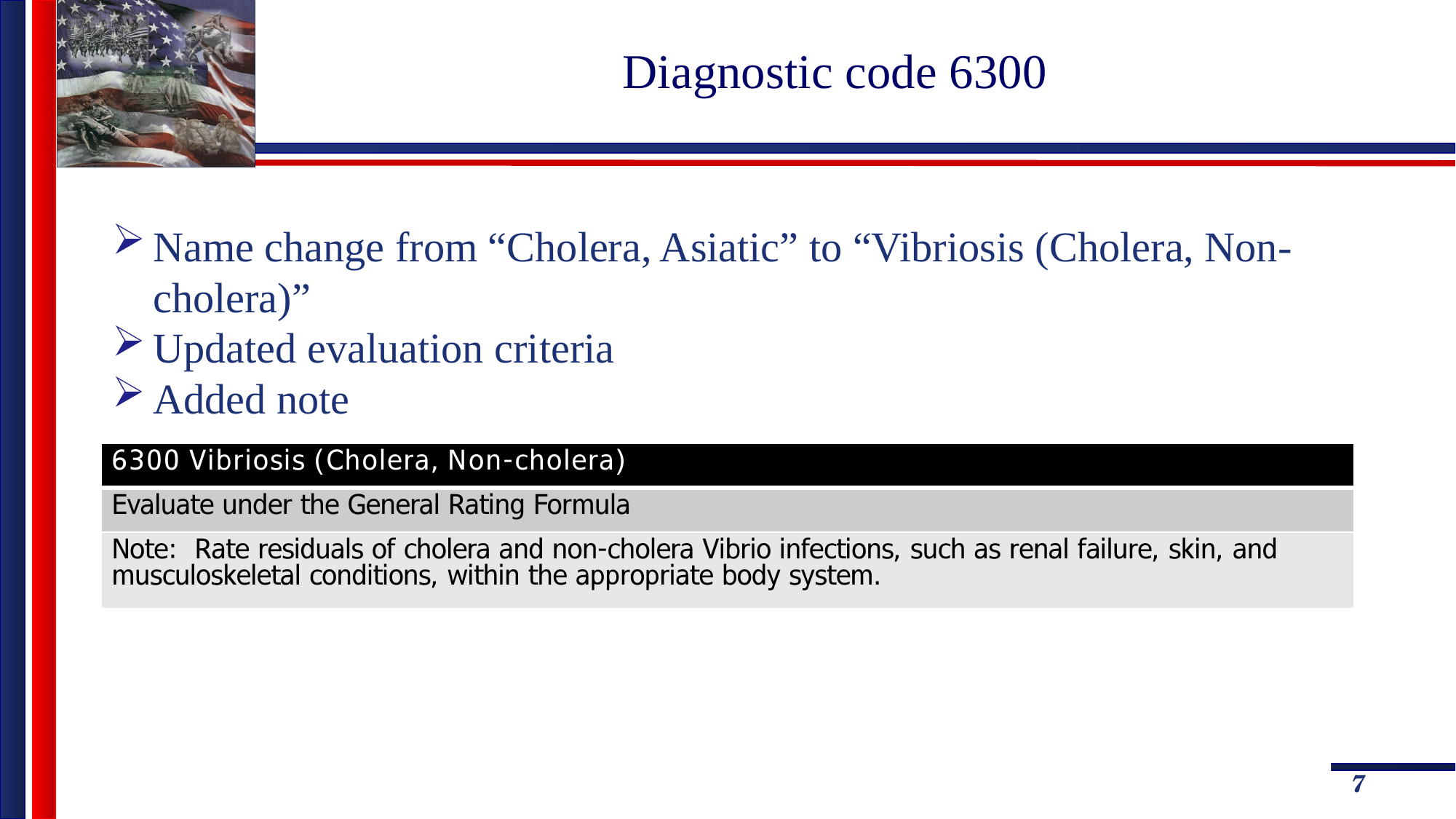

# Diagnostic code 6300
Name change from “Cholera, Asiatic” to “Vibriosis (Cholera, Non-cholera)”
Updated evaluation criteria
Added note

| 6300 Vibriosis (Cholera, Non-cholera) |
| --- |
| Evaluate under the General Rating Formula |
| Note: Rate residuals of cholera and non-cholera Vibrio infections, such as renal failure, skin, and musculoskeletal conditions, within the appropriate body system. |
7